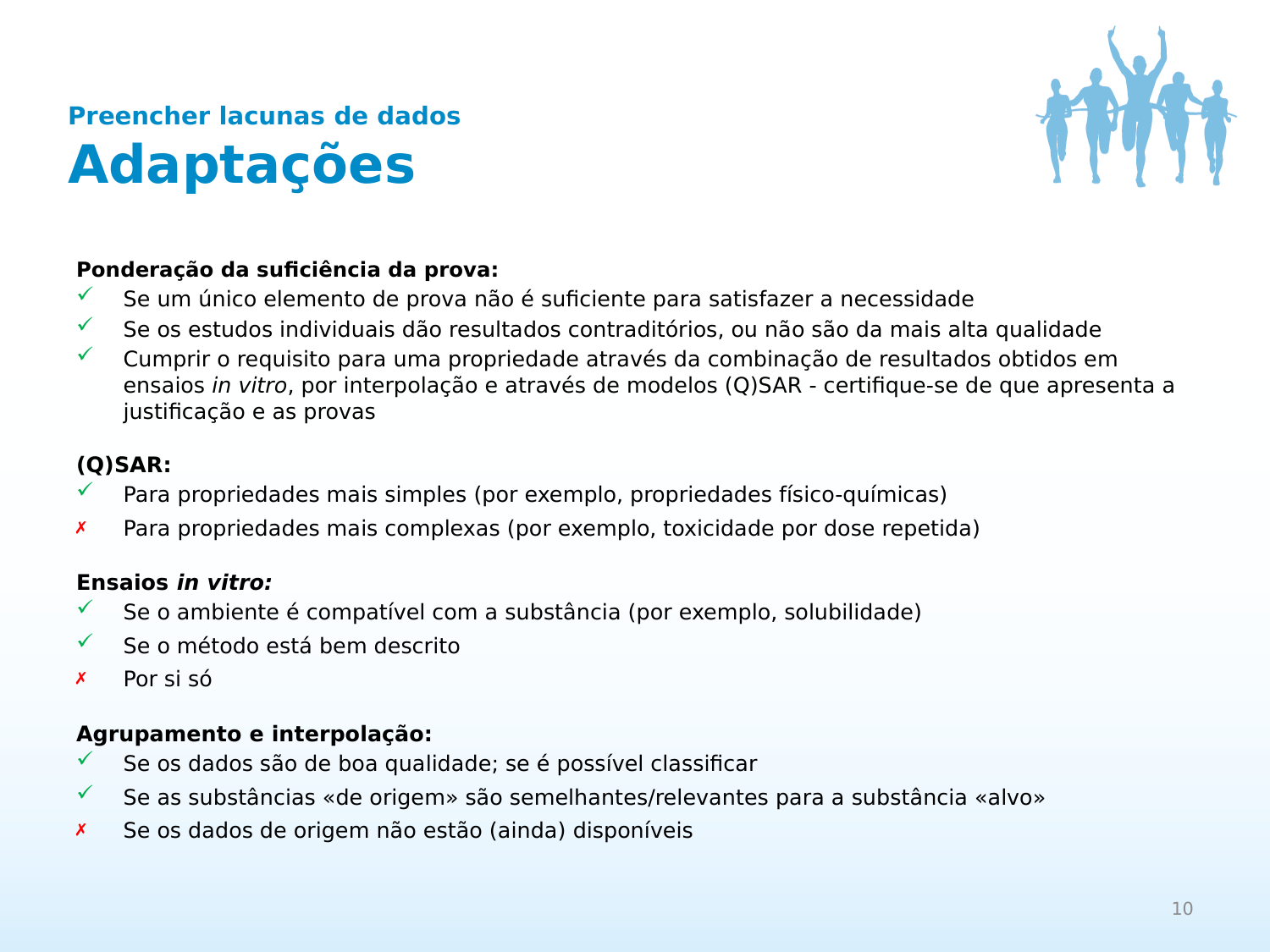

Preencher lacunas de dados
Adaptações

Ponderação da suficiência da prova:
Se um único elemento de prova não é suficiente para satisfazer a necessidade
Se os estudos individuais dão resultados contraditórios, ou não são da mais alta qualidade
Cumprir o requisito para uma propriedade através da combinação de resultados obtidos em ensaios in vitro, por interpolação e através de modelos (Q)SAR - certifique-se de que apresenta a justificação e as provas

(Q)SAR:
Para propriedades mais simples (por exemplo, propriedades físico-químicas)
Para propriedades mais complexas (por exemplo, toxicidade por dose repetida)

Ensaios in vitro:
Se o ambiente é compatível com a substância (por exemplo, solubilidade)
Se o método está bem descrito
Por si só

Agrupamento e interpolação:
Se os dados são de boa qualidade; se é possível classificar
Se as substâncias «de origem» são semelhantes/relevantes para a substância «alvo»
Se os dados de origem não estão (ainda) disponíveis

10